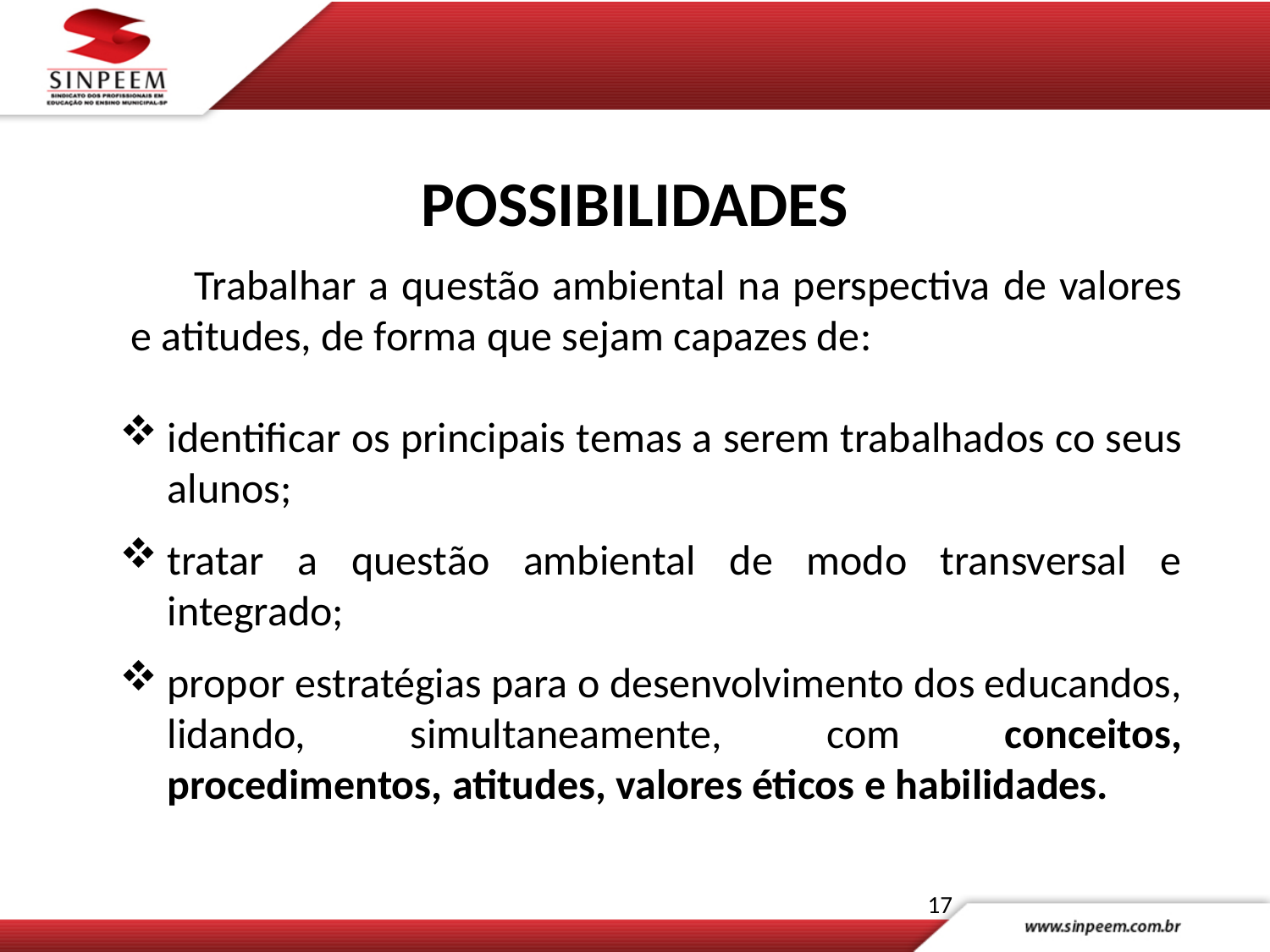

Trabalhar a questão ambiental na perspectiva de valores e atitudes, de forma que sejam capazes de:

identificar os principais temas a serem trabalhados co seus alunos;
tratar a questão ambiental de modo transversal e integrado;
propor estratégias para o desenvolvimento dos educandos, lidando, simultaneamente, com conceitos, procedimentos, atitudes, valores éticos e habilidades.

# POSSIBILIDADES
17